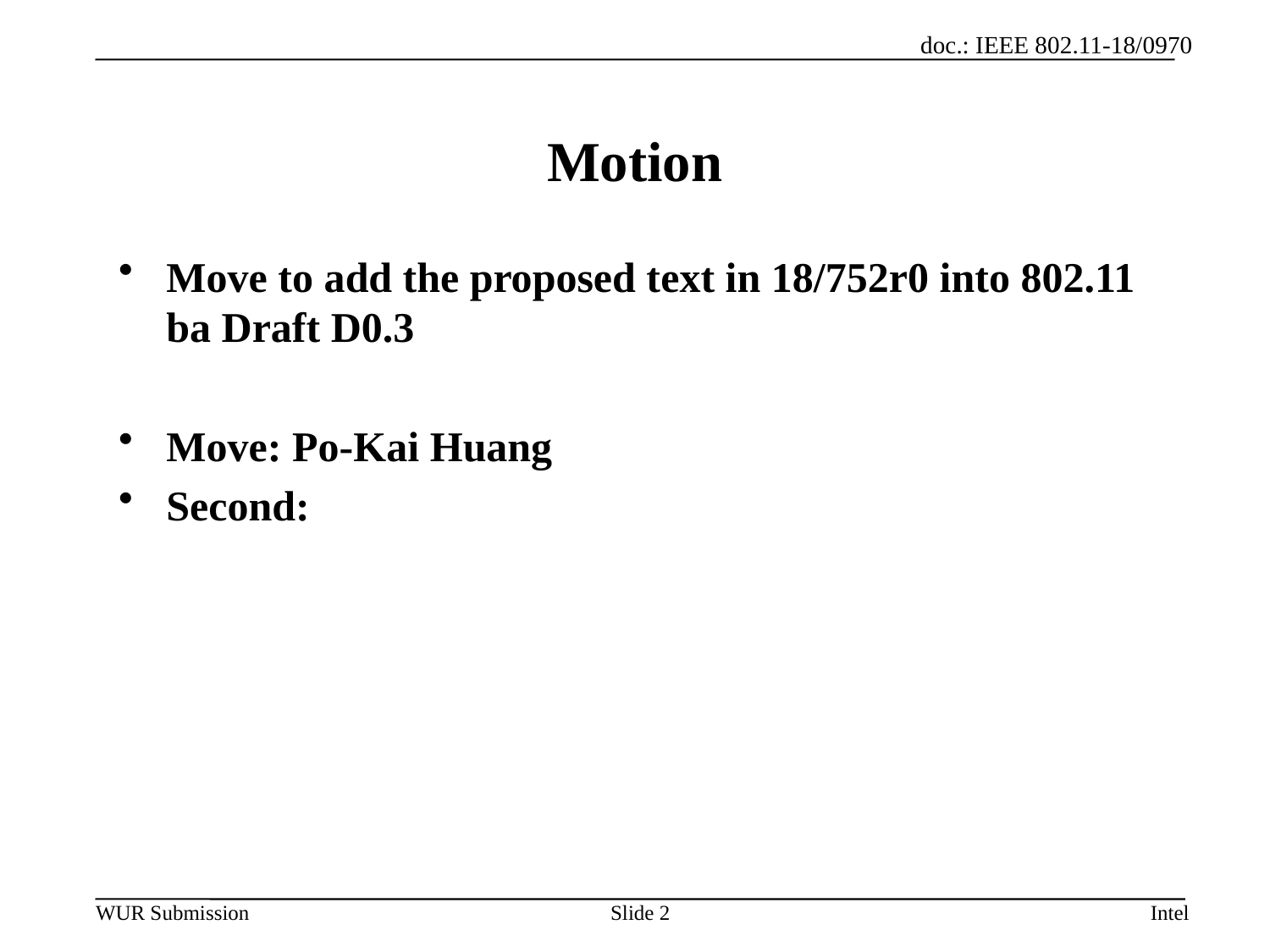

# Motion
Move to add the proposed text in 18/752r0 into 802.11 ba Draft D0.3

Move: Po-Kai Huang
Second:

Slide 2
Intel